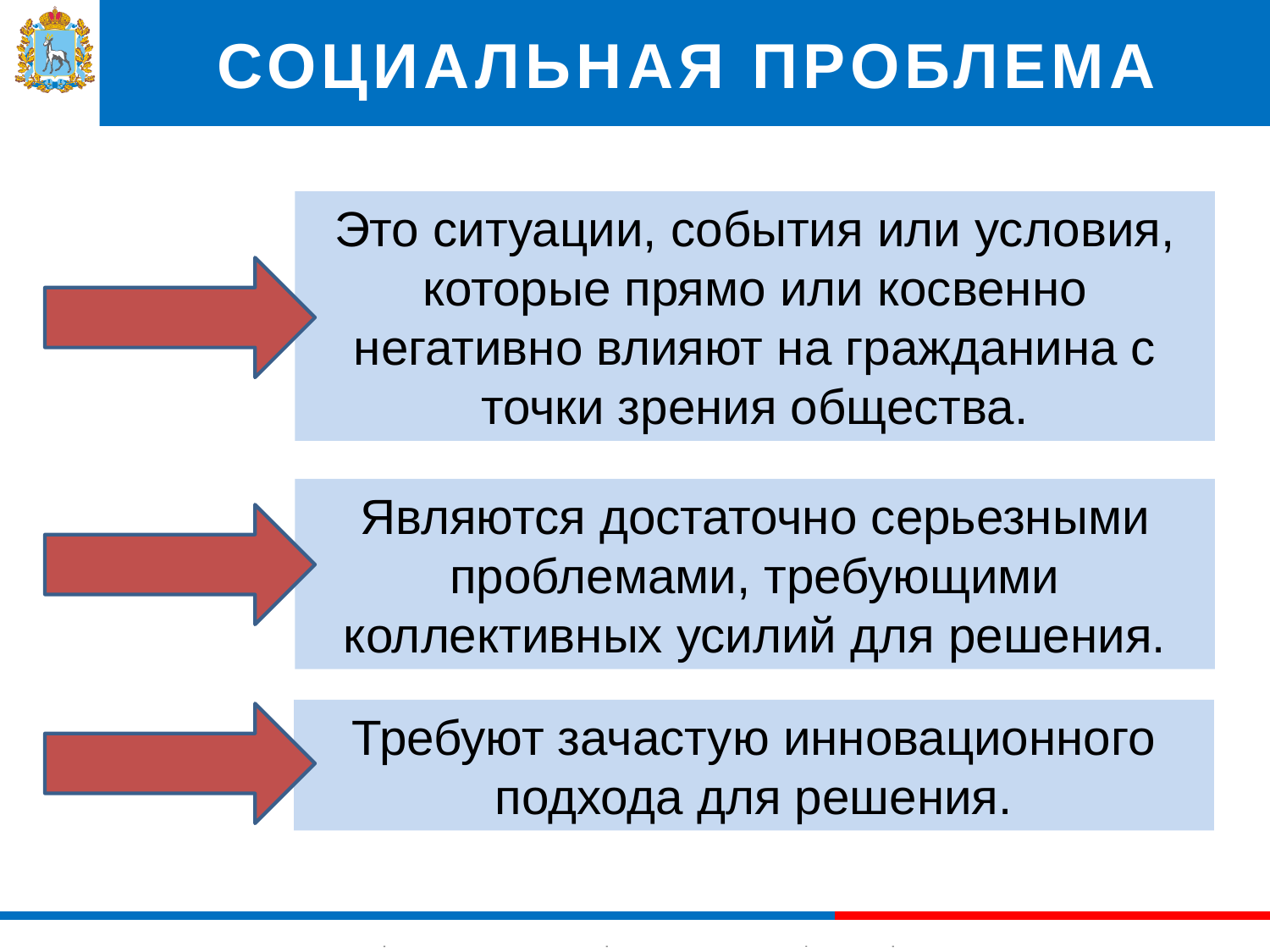

# СОЦИАЛЬНАЯ ПРОБЛЕМА
Это ситуации, события или условия, которые прямо или косвенно негативно влияют на гражданина с точки зрения общества.

Являются достаточно серьезными проблемами, требующими коллективных усилий для решения.

Требуют зачастую инновационного подхода для решения.